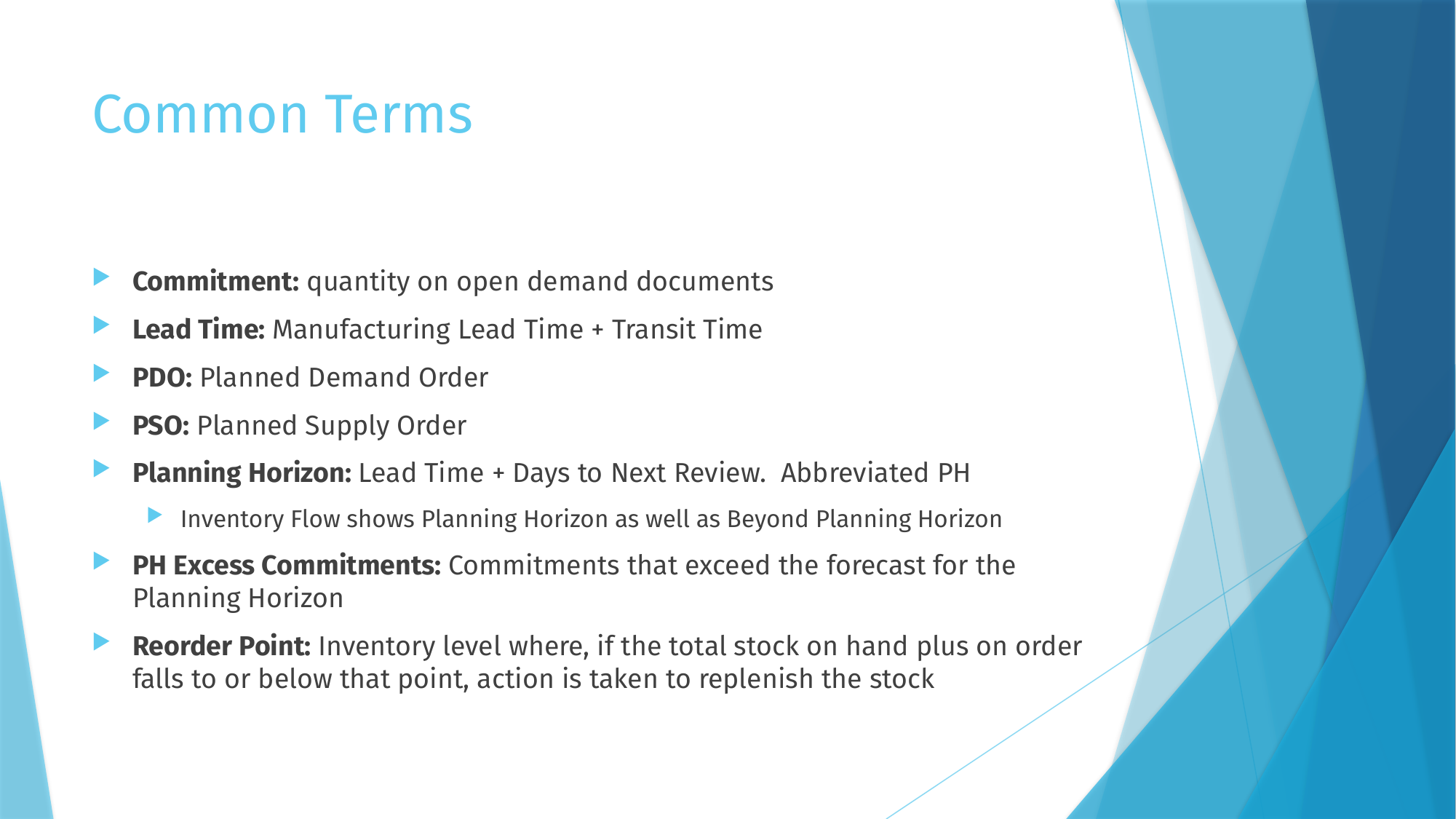

# Common Terms
Commitment: quantity on open demand documents
Lead Time: Manufacturing Lead Time + Transit Time
PDO: Planned Demand Order
PSO: Planned Supply Order
Planning Horizon: Lead Time + Days to Next Review.  Abbreviated PH
Inventory Flow shows Planning Horizon as well as Beyond Planning Horizon
PH Excess Commitments: Commitments that exceed the forecast for the Planning Horizon
Reorder Point: Inventory level where, if the total stock on hand plus on order falls to or below that point, action is taken to replenish the stock